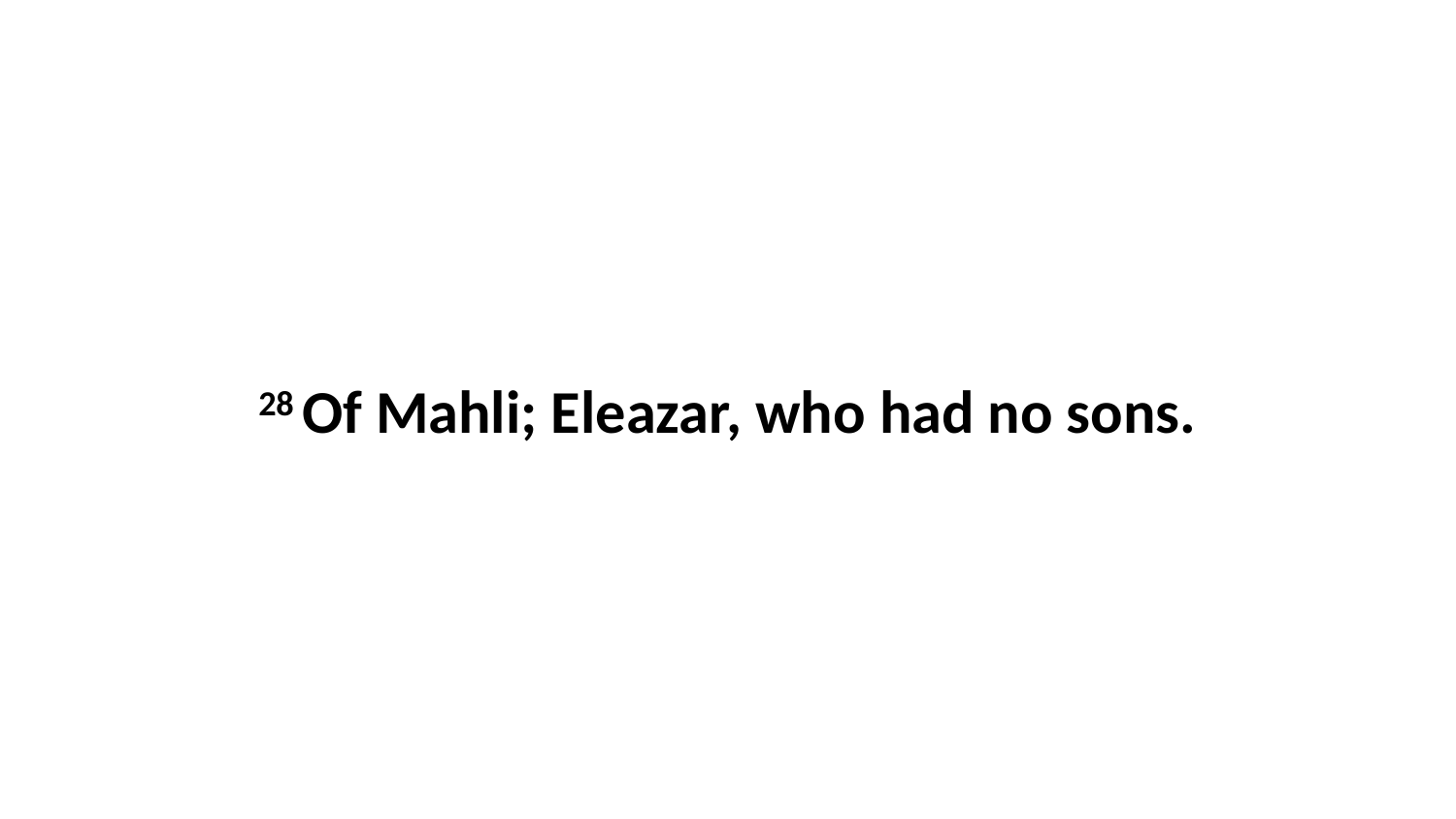

28 Of Mahli; Eleazar, who had no sons.